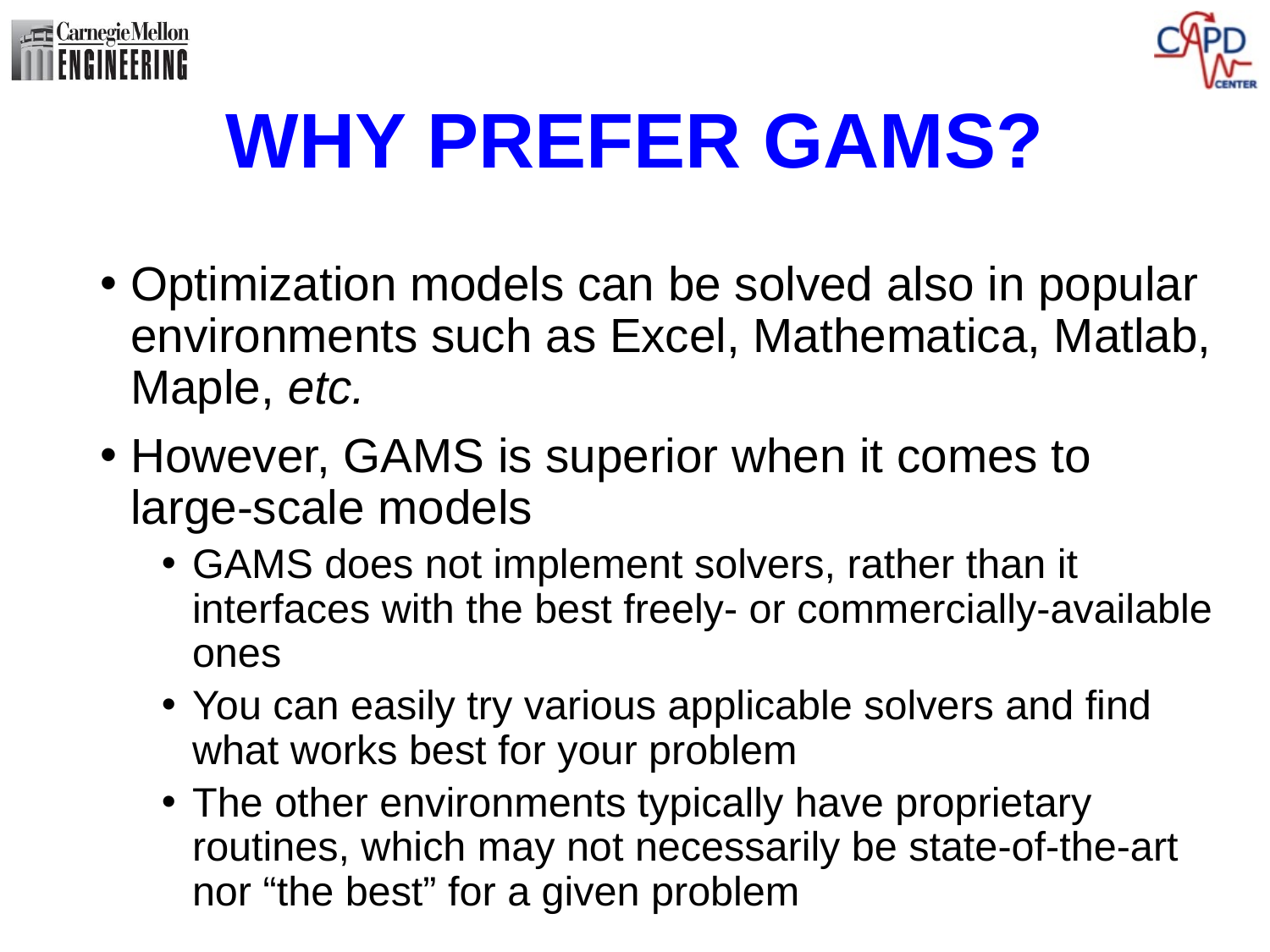

# WHY PREFER GAMS?
Optimization models can be solved also in popular environments such as Excel, Mathematica, Matlab, Maple, etc.
However, GAMS is superior when it comes to large-scale models
GAMS does not implement solvers, rather than it interfaces with the best freely- or commercially-available ones
You can easily try various applicable solvers and find what works best for your problem
The other environments typically have proprietary routines, which may not necessarily be state-of-the-art nor “the best” for a given problem